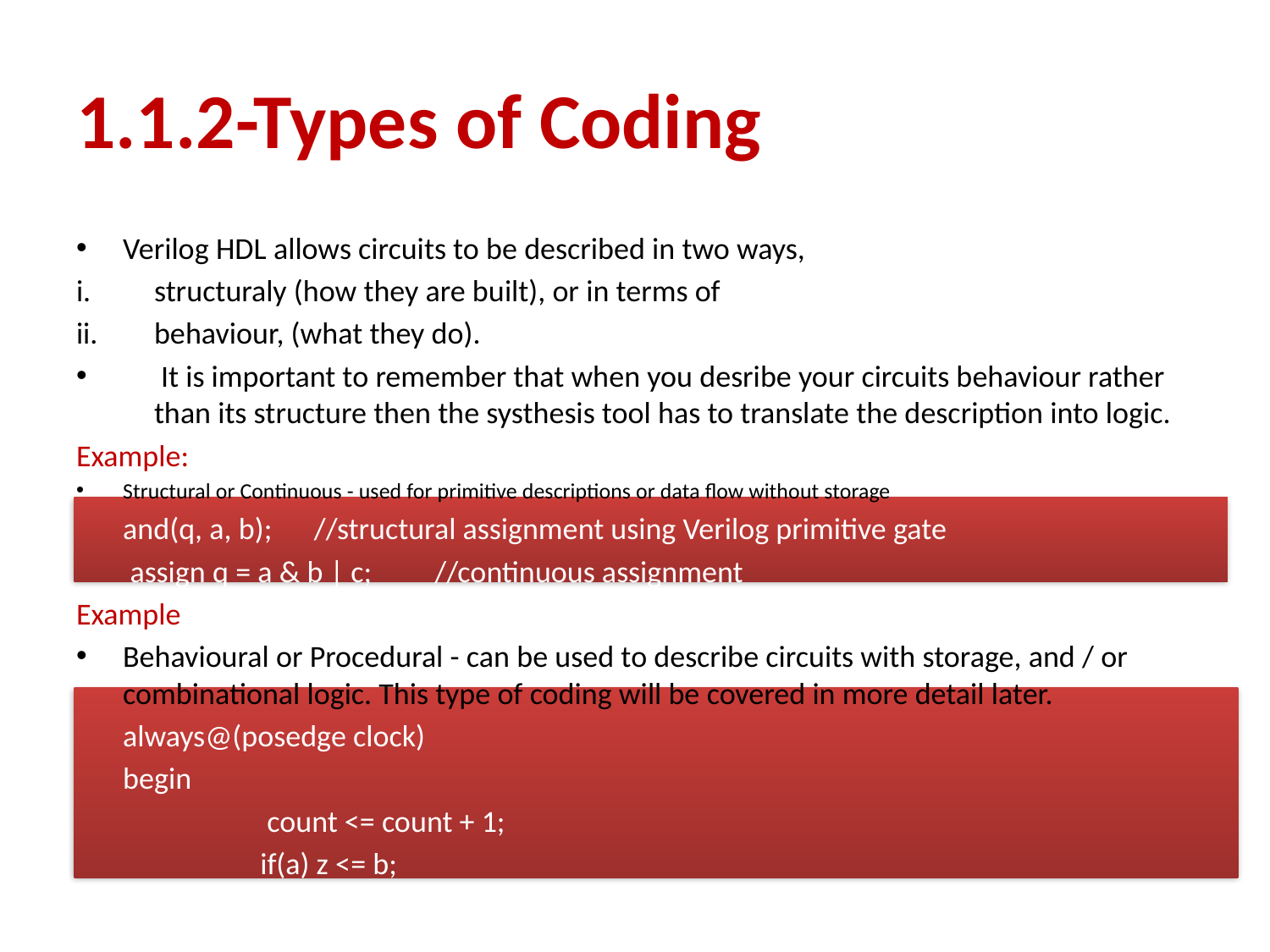

# 1.1.2-Types of Coding
Verilog HDL allows circuits to be described in two ways,
structuraly (how they are built), or in terms of
behaviour, (what they do).
 It is important to remember that when you desribe your circuits behaviour rather than its structure then the systhesis tool has to translate the description into logic.
Example:
Structural or Continuous - used for primitive descriptions or data flow without storage
		and(q, a, b);      //structural assignment using Verilog primitive gate
		 assign q = a & b | c;         //continuous assignment
Example
Behavioural or Procedural - can be used to describe circuits with storage, and / or combinational logic. This type of coding will be covered in more detail later.
 		always@(posedge clock)
		begin
                 		 count <= count + 1;
	           	if(a) z <= b;
		end